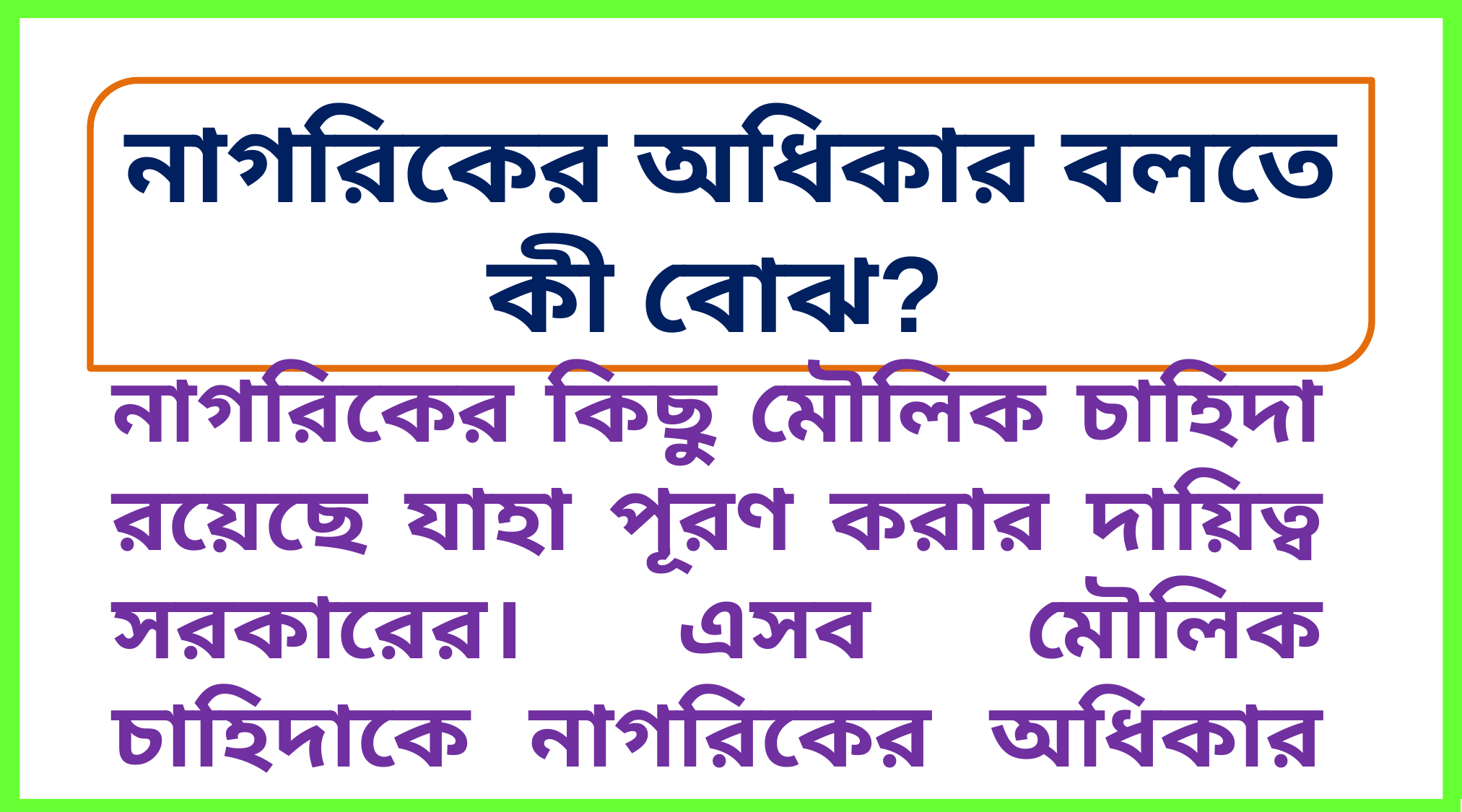

নাগরিকের অধিকার বলতে কী বোঝ?
নাগরিকের কিছু মৌলিক চাহিদা রয়েছে যাহা পূরণ করার দায়িত্ব সরকারের। এসব মৌলিক চাহিদাকে নাগরিকের অধিকার বলা হয়।